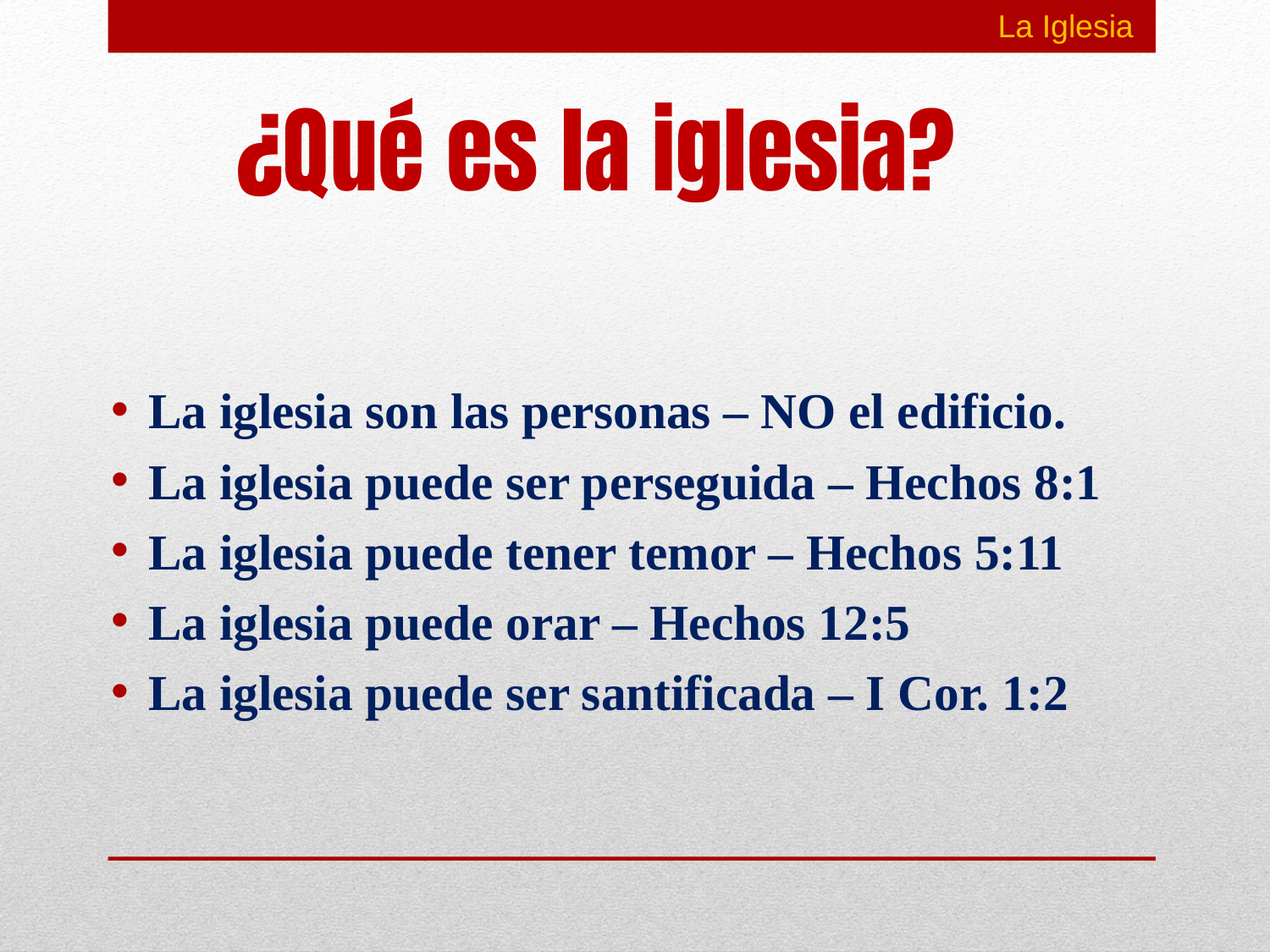

La Iglesia
# ¿Qué es la iglesia?
La iglesia son las personas – NO el edificio.
La iglesia puede ser perseguida – Hechos 8:1
La iglesia puede tener temor – Hechos 5:11
La iglesia puede orar – Hechos 12:5
La iglesia puede ser santificada – I Cor. 1:2